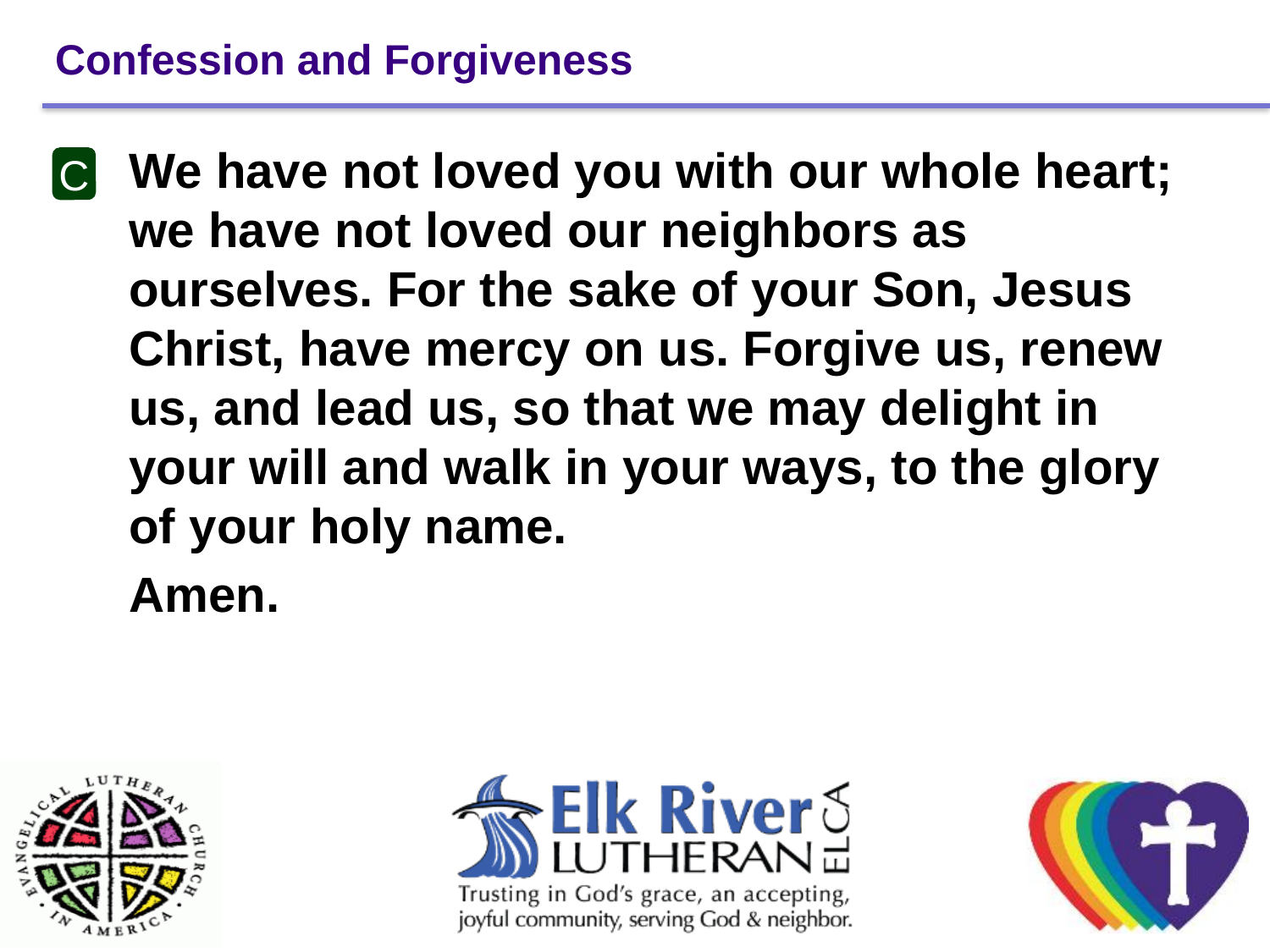

# Confession and Forgiveness
We have not loved you with our whole heart; we have not loved our neighbors as ourselves. For the sake of your Son, Jesus Christ, have mercy on us. Forgive us, renew us, and lead us, so that we may delight in your will and walk in your ways, to the glory of your holy name.
Amen.

C